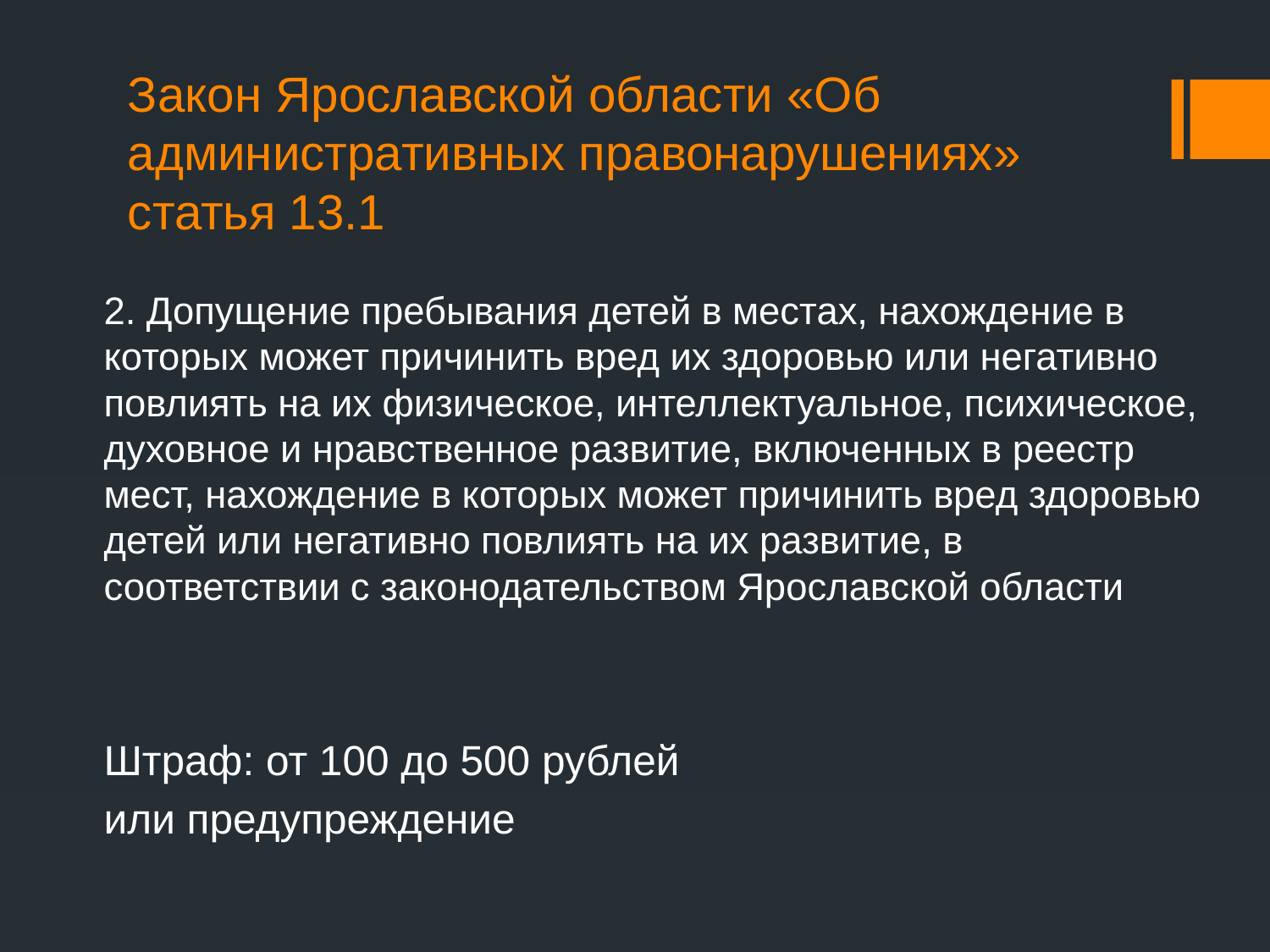

# Закон Ярославской области «Об административных правонарушениях» статья 13.1

2. Допущение пребывания детей в местах, нахождение в которых может причинить вред их здоровью или негативно повлиять на их физическое, интеллектуальное, психическое, духовное и нравственное развитие, включенных в реестр мест, нахождение в которых может причинить вред здоровью детей или негативно повлиять на их развитие, в соответствии с законодательством Ярославской области

Штраф: от 100 до 500 рублей
или предупреждение